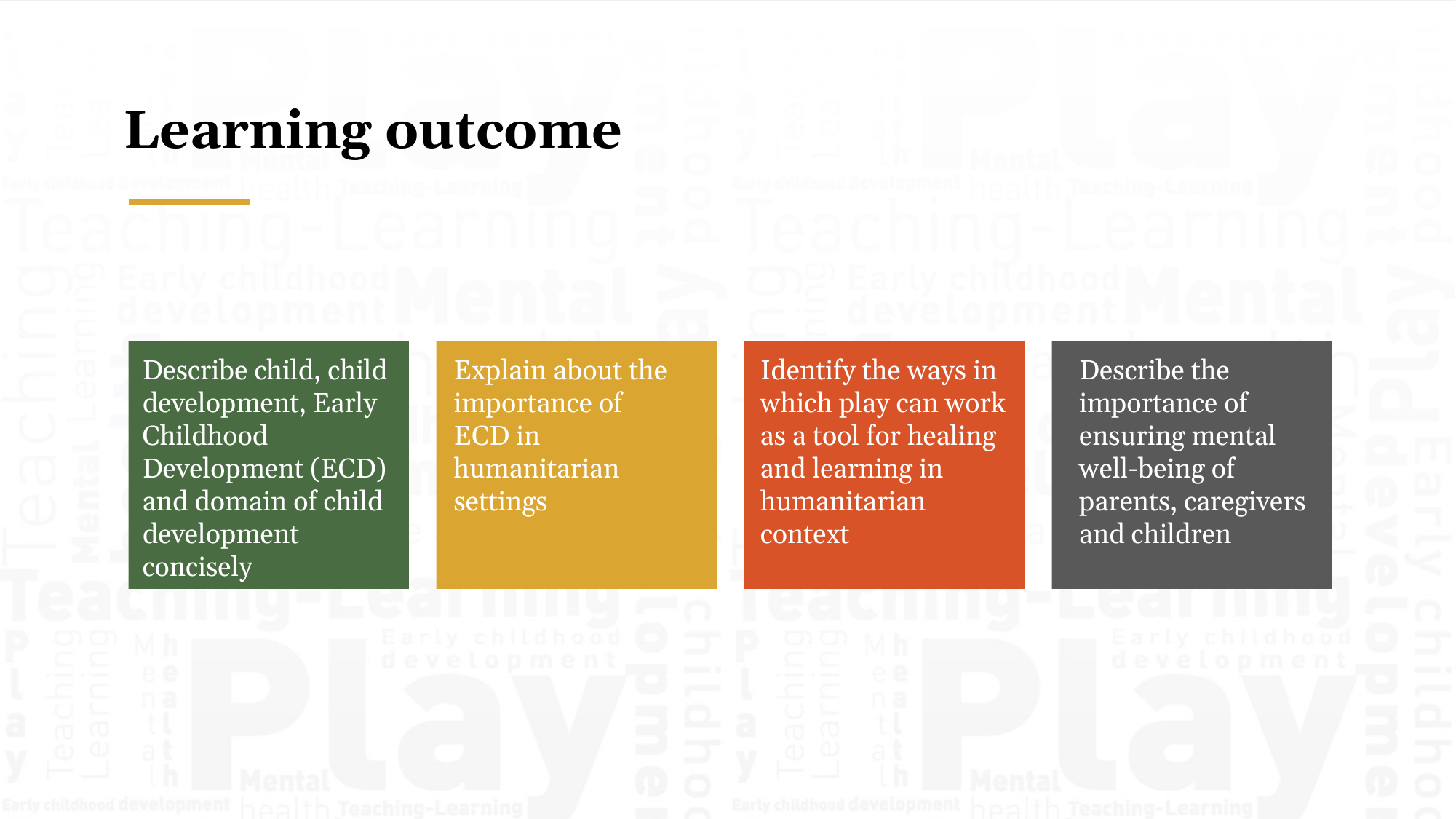

Learning outcome

Describe child, child development, Early Childhood Development (ECD) and domain of child development concisely
Explain about the importance of ECD in humanitarian settings
Identify the ways in which play can work as a tool for healing and learning in humanitarian context
Describe the importance of ensuring mental well-being of parents, caregivers and children